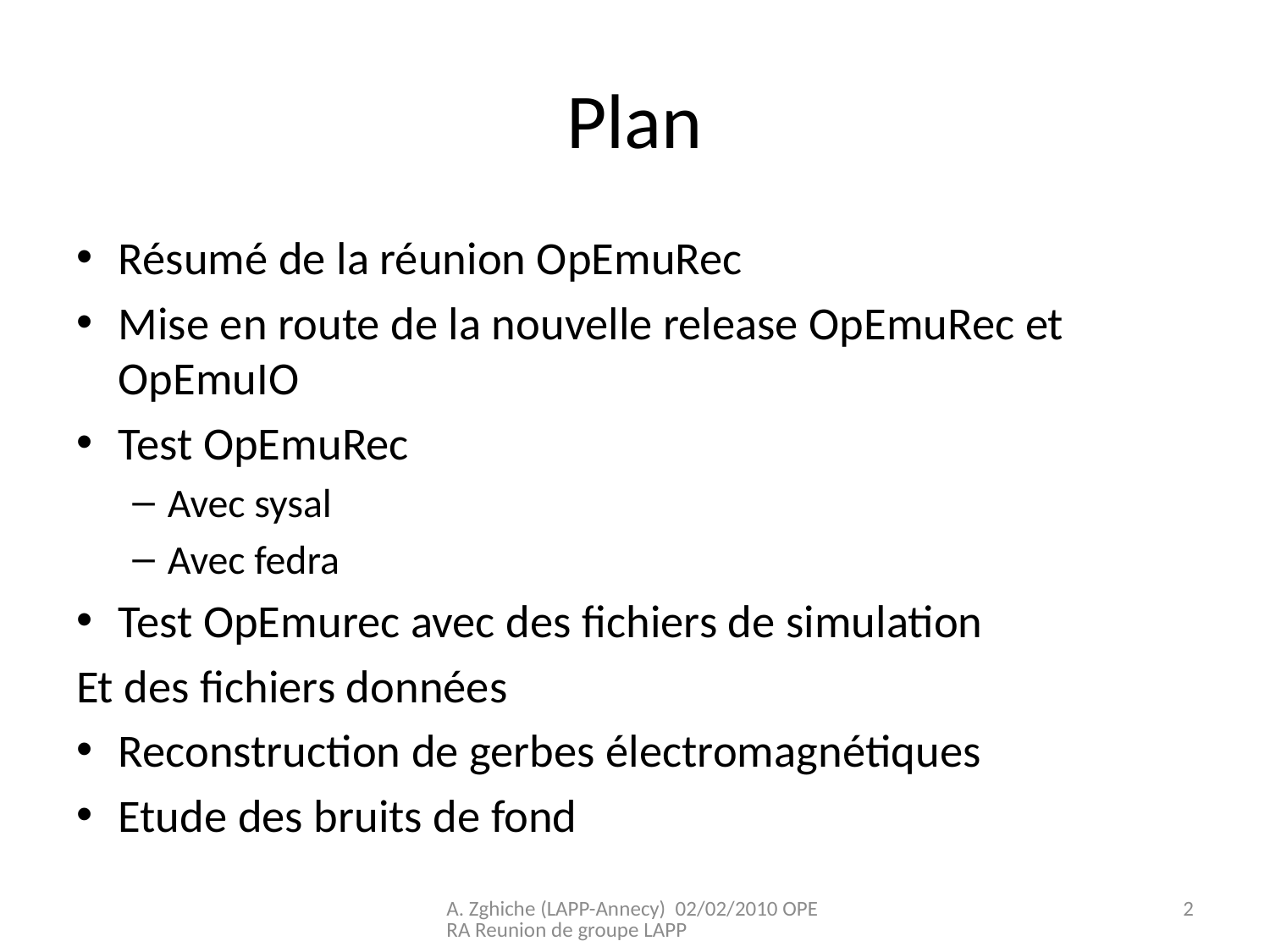

# Plan
Résumé de la réunion OpEmuRec
Mise en route de la nouvelle release OpEmuRec et OpEmuIO
Test OpEmuRec
Avec sysal
Avec fedra
Test OpEmurec avec des fichiers de simulation
Et des fichiers données
Reconstruction de gerbes électromagnétiques
Etude des bruits de fond

A. Zghiche (LAPP-Annecy)  02/02/2010 OPERA Reunion de groupe LAPP
2